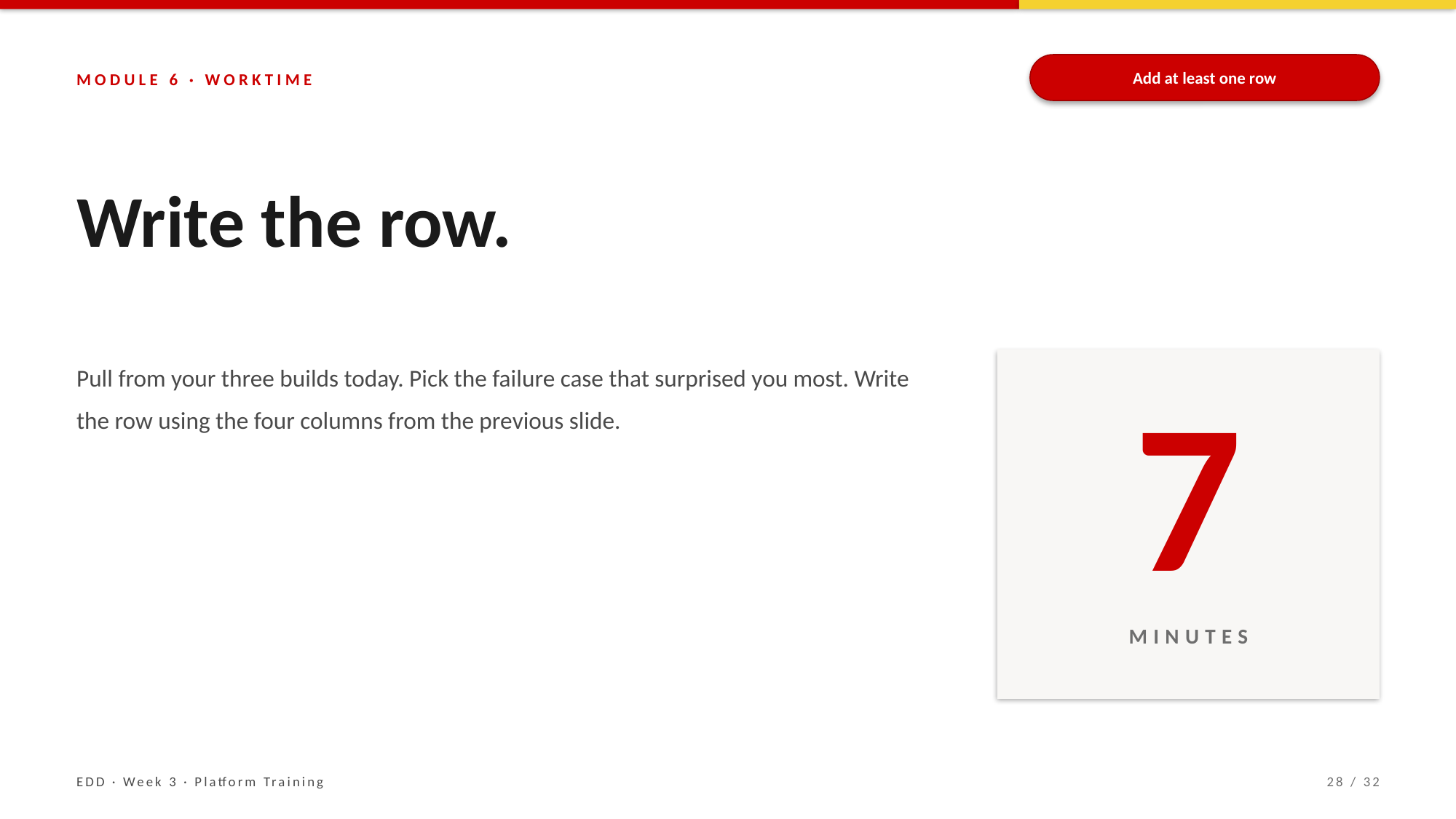

Add at least one row
MODULE 6 · WORKTIME
Write the row.
Pull from your three builds today. Pick the failure case that surprised you most. Write the row using the four columns from the previous slide.

7
MINUTES
EDD · Week 3 · Platform Training
28 / 32